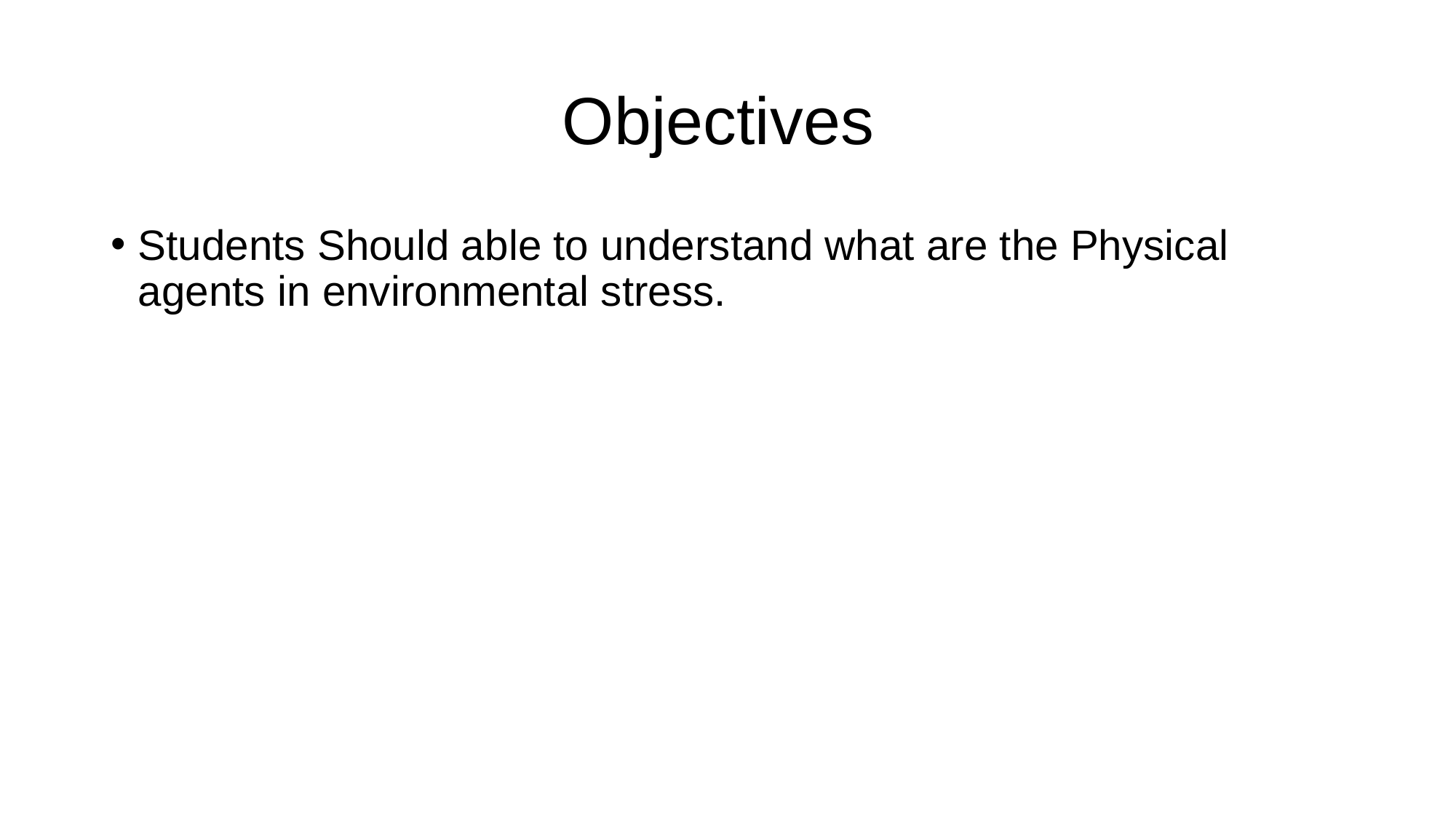

# Objectives
Students Should able to understand what are the Physical agents in environmental stress.